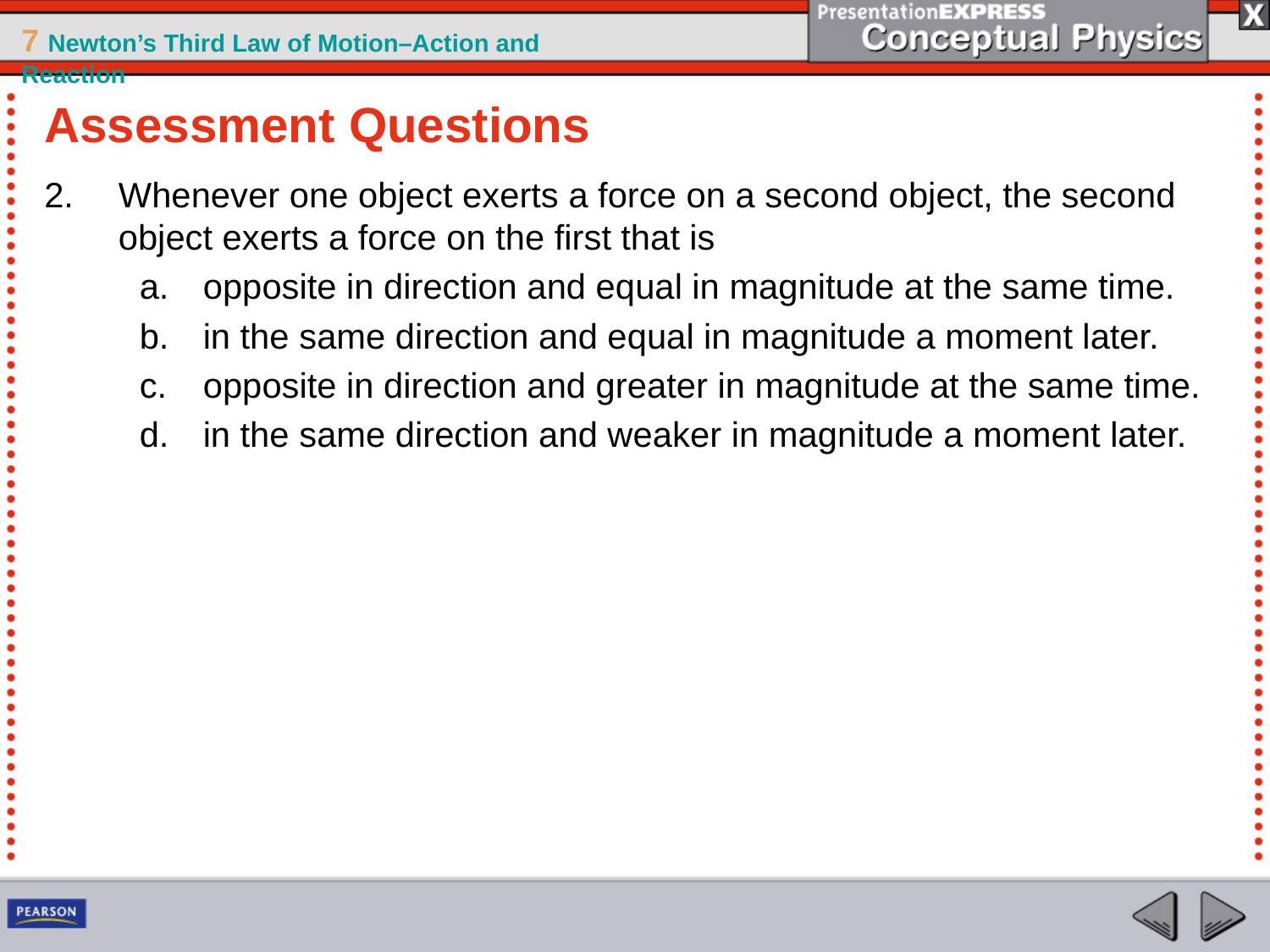

Assessment Questions
Whenever one object exerts a force on a second object, the second object exerts a force on the first that is
opposite in direction and equal in magnitude at the same time.
in the same direction and equal in magnitude a moment later.
opposite in direction and greater in magnitude at the same time.
in the same direction and weaker in magnitude a moment later.